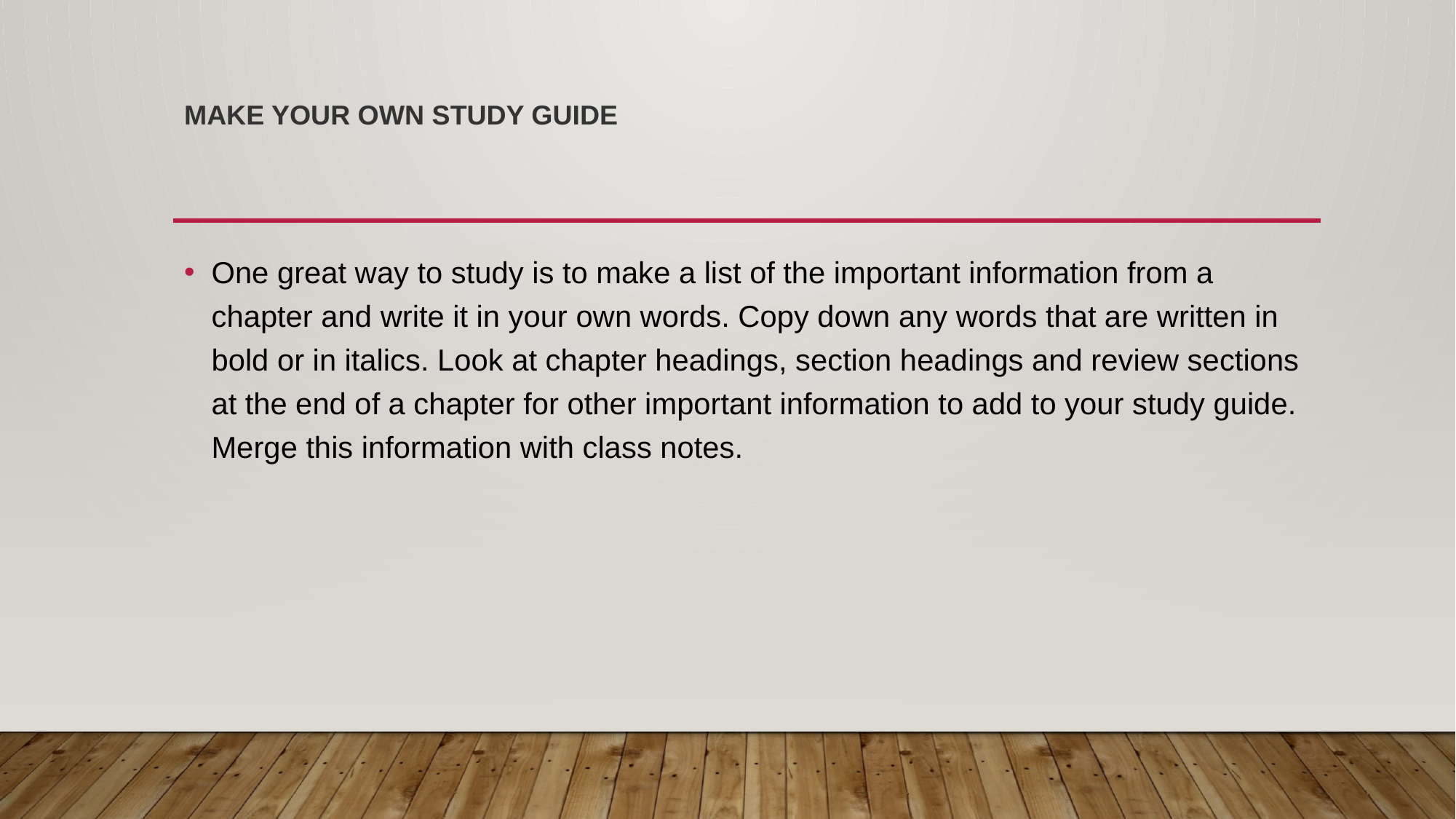

# Make your own study guide
One great way to study is to make a list of the important information from a chapter and write it in your own words. Copy down any words that are written in bold or in italics. Look at chapter headings, section headings and review sections at the end of a chapter for other important information to add to your study guide. Merge this information with class notes.